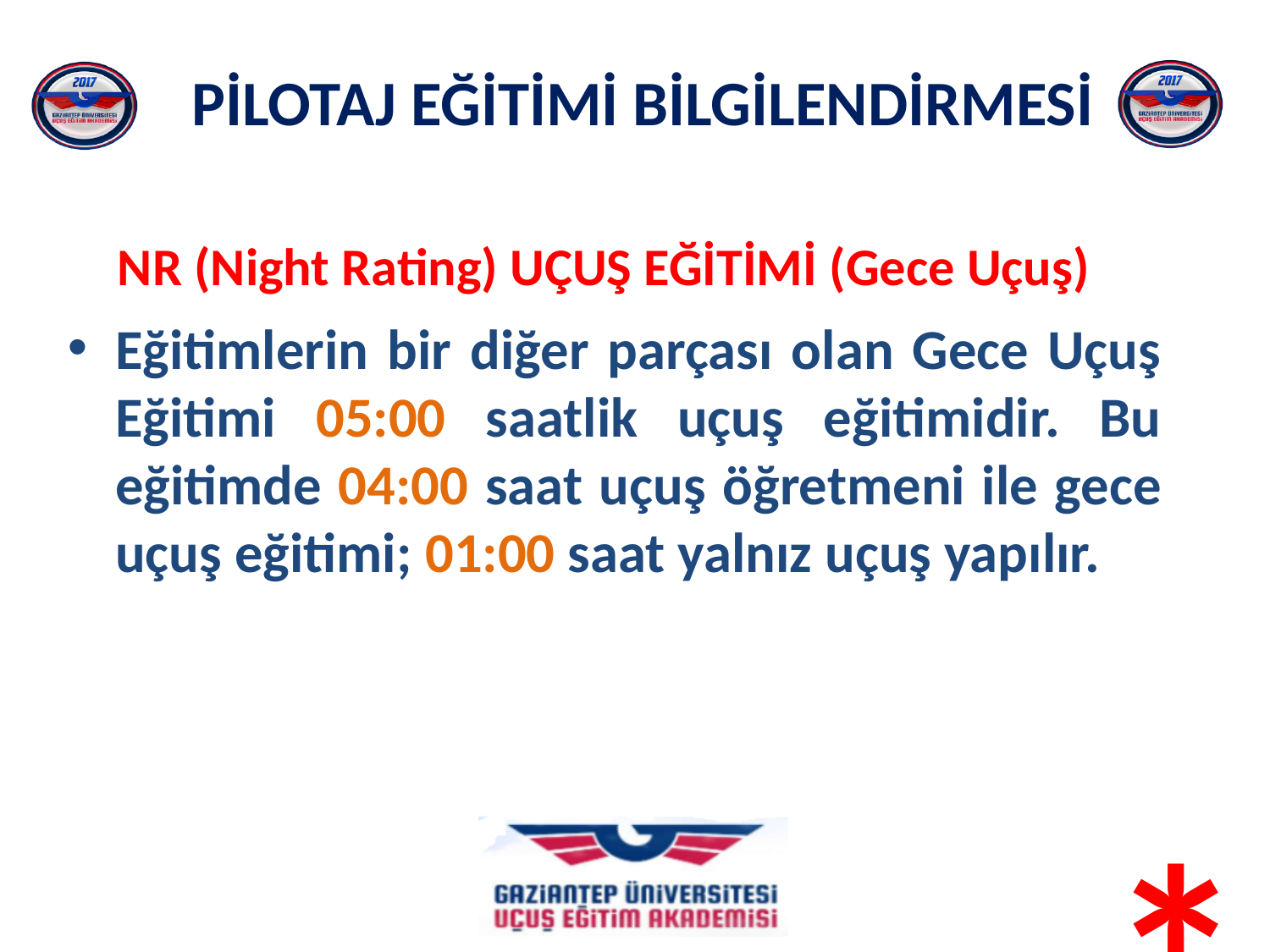

NR (Night Rating) UÇUŞ EĞİTİMİ (Gece Uçuş)
Eğitimlerin bir diğer parçası olan Gece Uçuş Eğitimi 05:00 saatlik uçuş eğitimidir. Bu eğitimde 04:00 saat uçuş öğretmeni ile gece uçuş eğitimi; 01:00 saat yalnız uçuş yapılır.

*